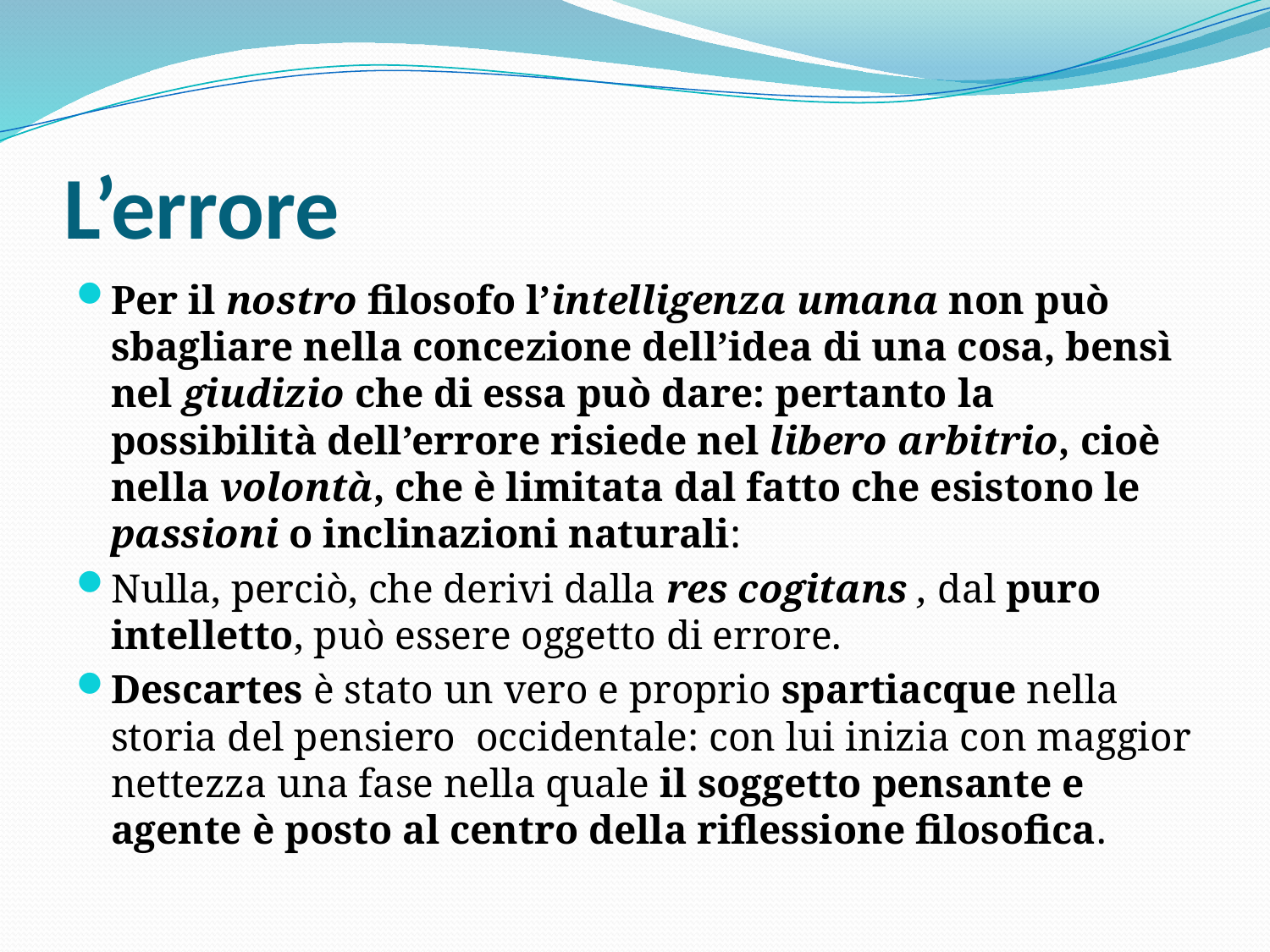

# L’errore
Per il nostro filosofo l’intelligenza umana non può sbagliare nella concezione dell’idea di una cosa, bensì nel giudizio che di essa può dare: pertanto la possibilità dell’errore risiede nel libero arbitrio, cioè nella volontà, che è limitata dal fatto che esistono le passioni o inclinazioni naturali:
Nulla, perciò, che derivi dalla res cogitans , dal puro intelletto, può essere oggetto di errore.
Descartes è stato un vero e proprio spartiacque nella storia del pensiero  occidentale: con lui inizia con maggior nettezza una fase nella quale il soggetto pensante e agente è posto al centro della riflessione filosofica.